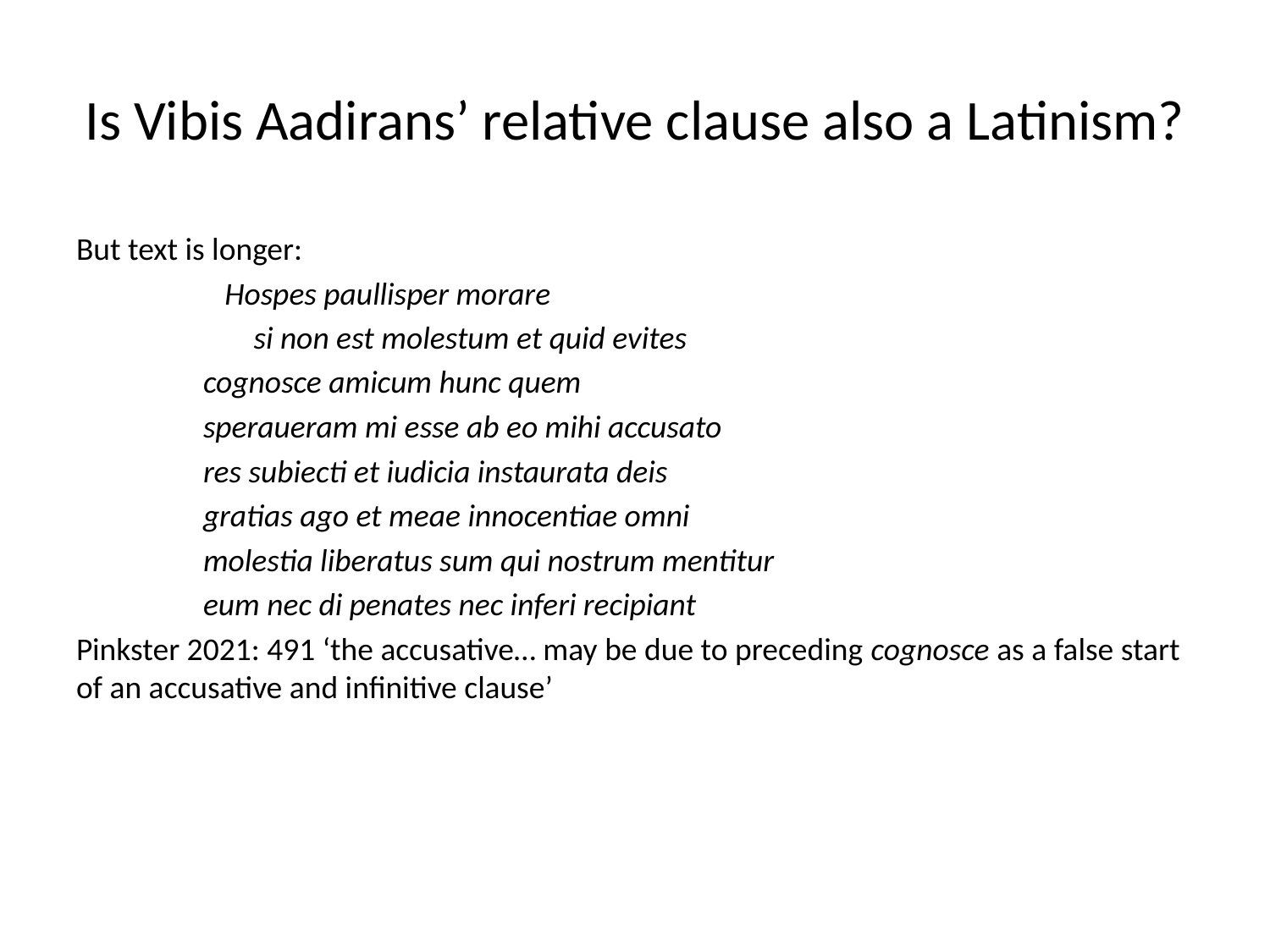

# Is Vibis Aadirans’ relative clause also a Latinism?
But text is longer:
	   Hospes paullisper morare
	       si non est molestum et quid evites
	cognosce amicum hunc quem
	speraueram mi esse ab eo mihi accusato
	res subiecti et iudicia instaurata deis
	gratias ago et meae innocentiae omni
	molestia liberatus sum qui nostrum mentitur
	eum nec di penates nec inferi recipiant
Pinkster 2021: 491 ‘the accusative… may be due to preceding cognosce as a false start of an accusative and infinitive clause’